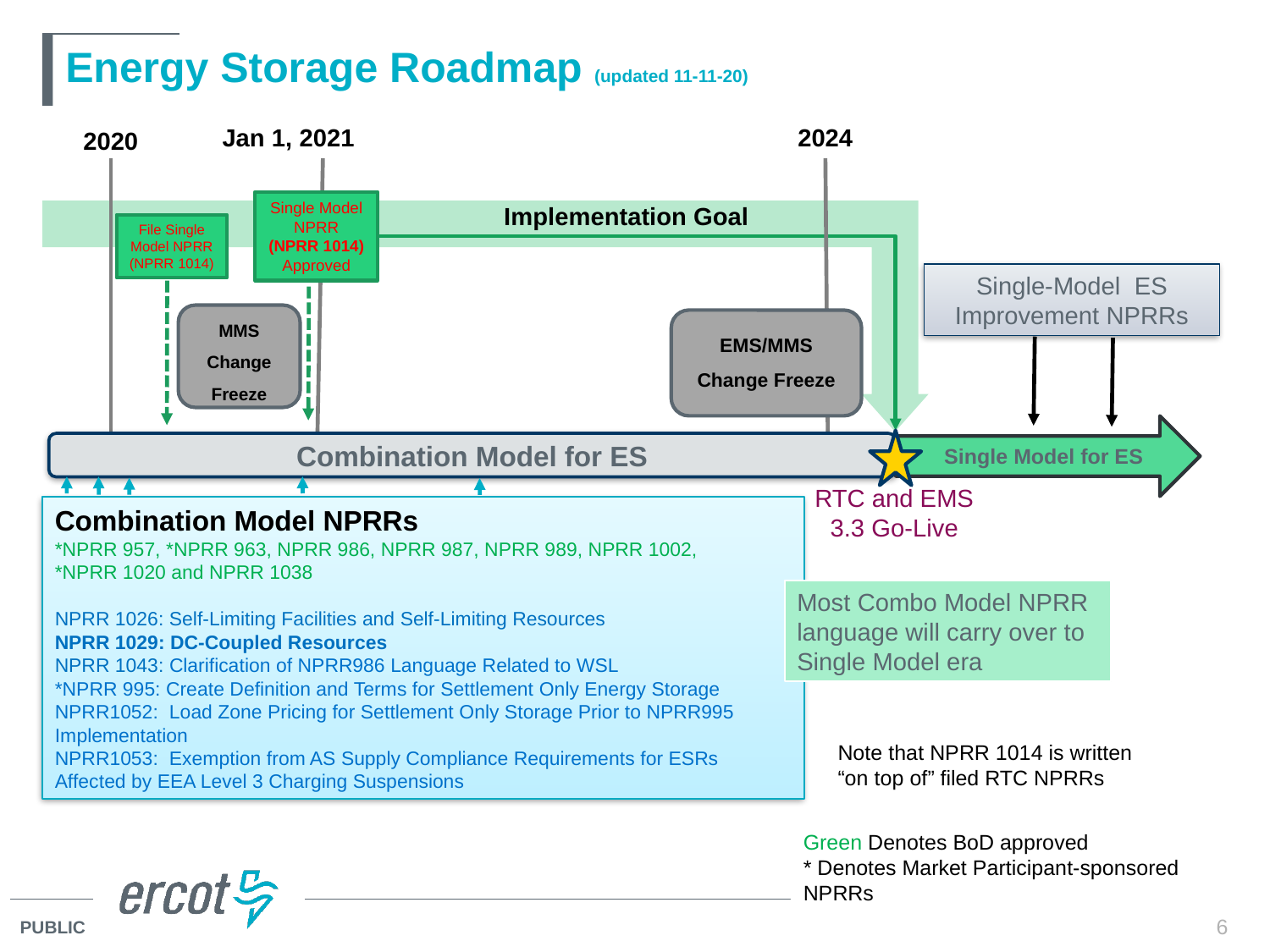

# Energy Storage Roadmap (updated 11-11-20)
Jan 1, 2021
2024
2020
Single Model NPRR (NPRR 1014) Approved
Implementation Goal

File Single Model NPRR (NPRR 1014)
Single-Model  ES Improvement NPRRs
MMS Change Freeze
EMS/MMS Change Freeze
  Single Model for ES

Combination Model for ES
RTC and EMS 3.3 Go-Live
Combination Model NPRRs
*NPRR 957, *NPRR 963, NPRR 986, NPRR 987, NPRR 989, NPRR 1002,
*NPRR 1020 and NPRR 1038

NPRR 1026: Self-Limiting Facilities and Self-Limiting Resources
NPRR 1029: DC-Coupled Resources
NPRR 1043: Clarification of NPRR986 Language Related to WSL
*NPRR 995: Create Definition and Terms for Settlement Only Energy Storage
NPRR1052:  Load Zone Pricing for Settlement Only Storage Prior to NPRR995 Implementation
NPRR1053:  Exemption from AS Supply Compliance Requirements for ESRs Affected by EEA Level 3 Charging Suspensions
Most Combo Model NPRR language will carry over to Single Model era
Note that NPRR 1014 is written “on top of” filed RTC NPRRs
Green Denotes BoD approved
* Denotes Market Participant-sponsored NPRRs
6